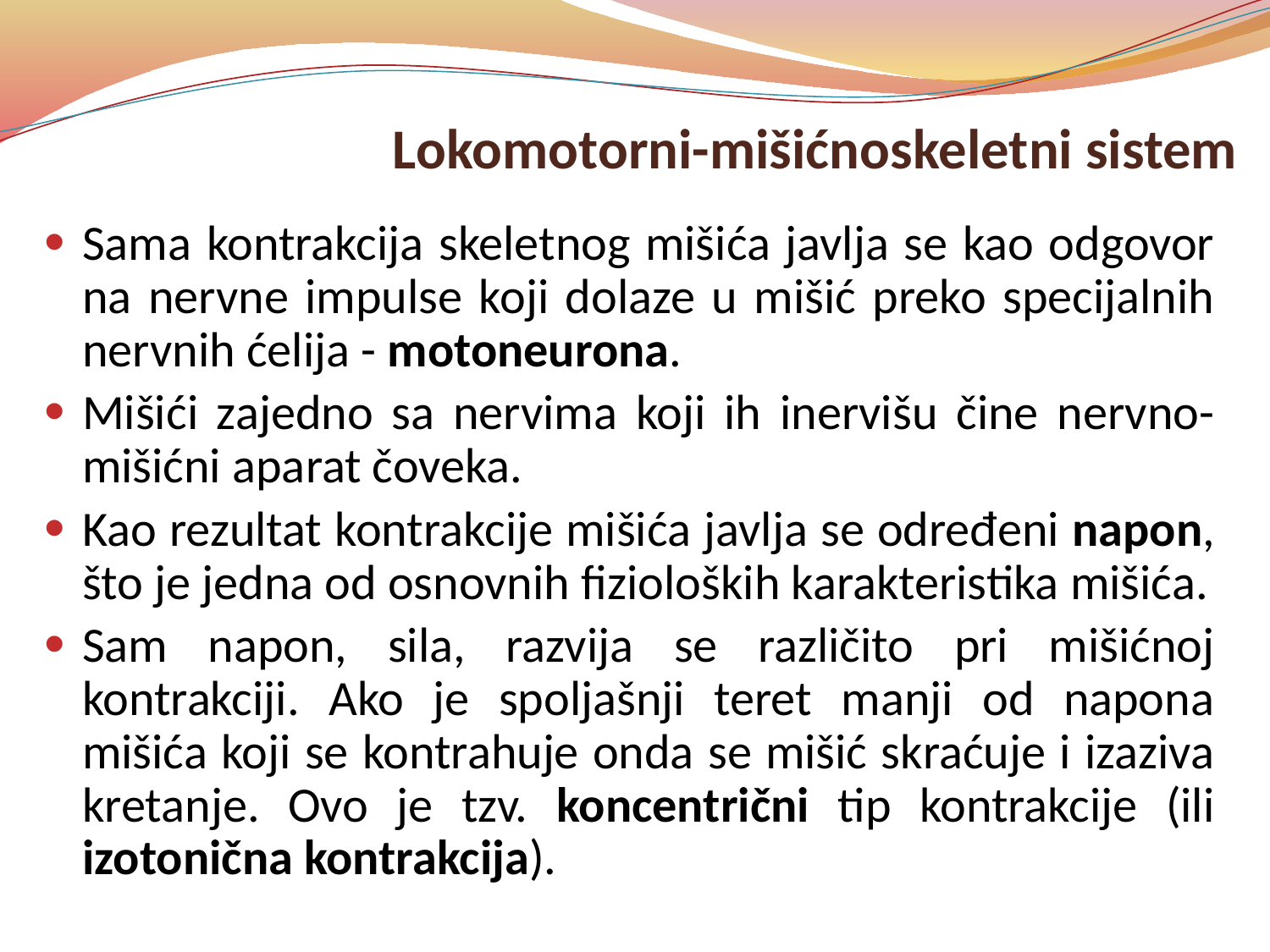

# Lokomotorni-mišićnoskeletni sistem
Sama kontrakcija skeletnog mišića javlja se kao odgovor na nervne impulse koji dolaze u mišić preko specijalnih nervnih ćelija - motoneurona.
Mišići zajedno sa nervima koji ih inervišu čine nervno-mišićni aparat čoveka.
Kao rezultat kontrakcije mišića javlja se određeni napon, što je jedna od osnovnih fizioloških karakteristika mišića.
Sam napon, sila, razvija se različito pri mišićnoj kontrakciji. Ako je spoljašnji teret manji od napona mišića koji se kontrahuje onda se mišić skraćuje i izaziva kretanje. Ovo je tzv. koncentrični tip kontrakcije (ili izotonična kontrakcija).